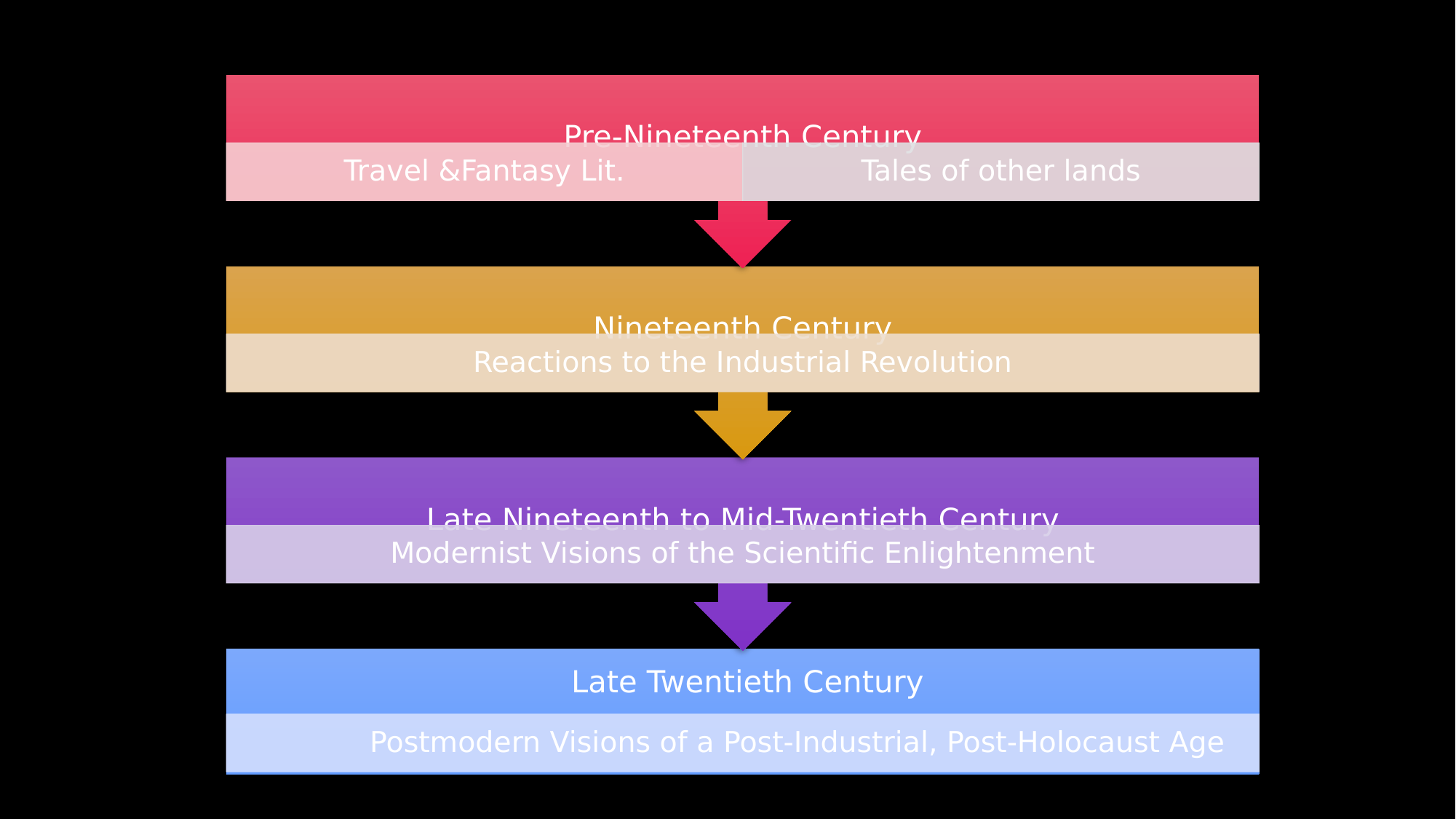

Late Twentieth Century
	Postmodern Visions of a Post-Industrial, Post-Holocaust Age
Late Nineteenth to Mid-Twentieth Century
Modernist Visions of the Scientific Enlightenment
Nineteenth Century
Reactions to the Industrial Revolution
Pre-Nineteenth Century
Travel &Fantasy Lit.
Tales of other lands